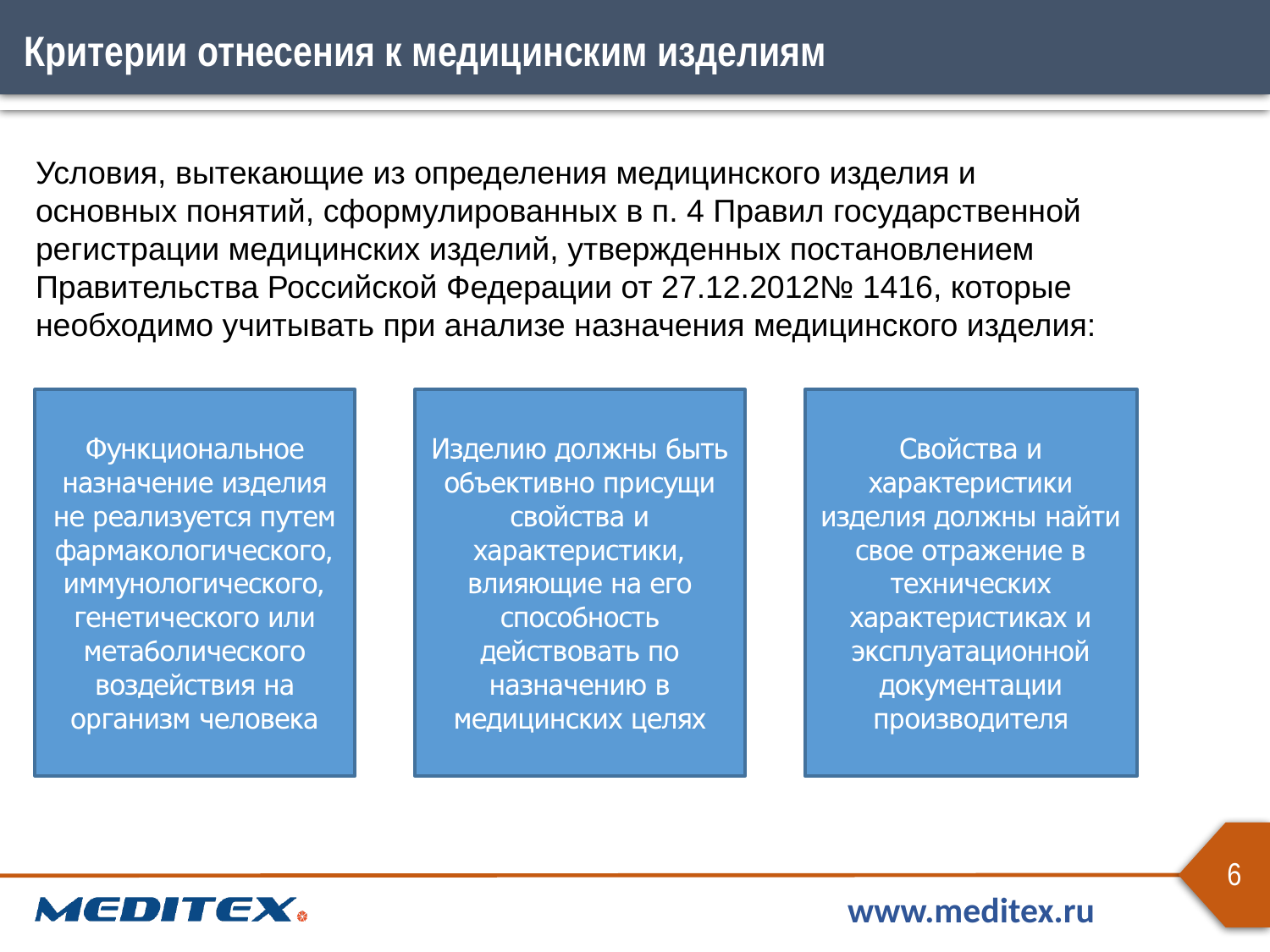

Критерии отнесения к медицинским изделиям
Условия, вытекающие из определения медицинского изделия и основных понятий, сформулированных в п. 4 Правил государственной регистрации медицинских изделий, утвержденных постановлением Правительства Российской Федерации от 27.12.2012№ 1416, которые необходимо учитывать при анализе назначения медицинского изделия:
Функциональное назначение изделия не реализуется путем фармакологического, иммунологического, генетического или метаболического воздействия на организм человека
Изделию должны быть объективно присущи свойства и характеристики, влияющие на его способность действовать по назначению в медицинских целях
Свойства и характеристики изделия должны найти свое отражение в технических характеристиках и эксплуатационной документации производителя
6